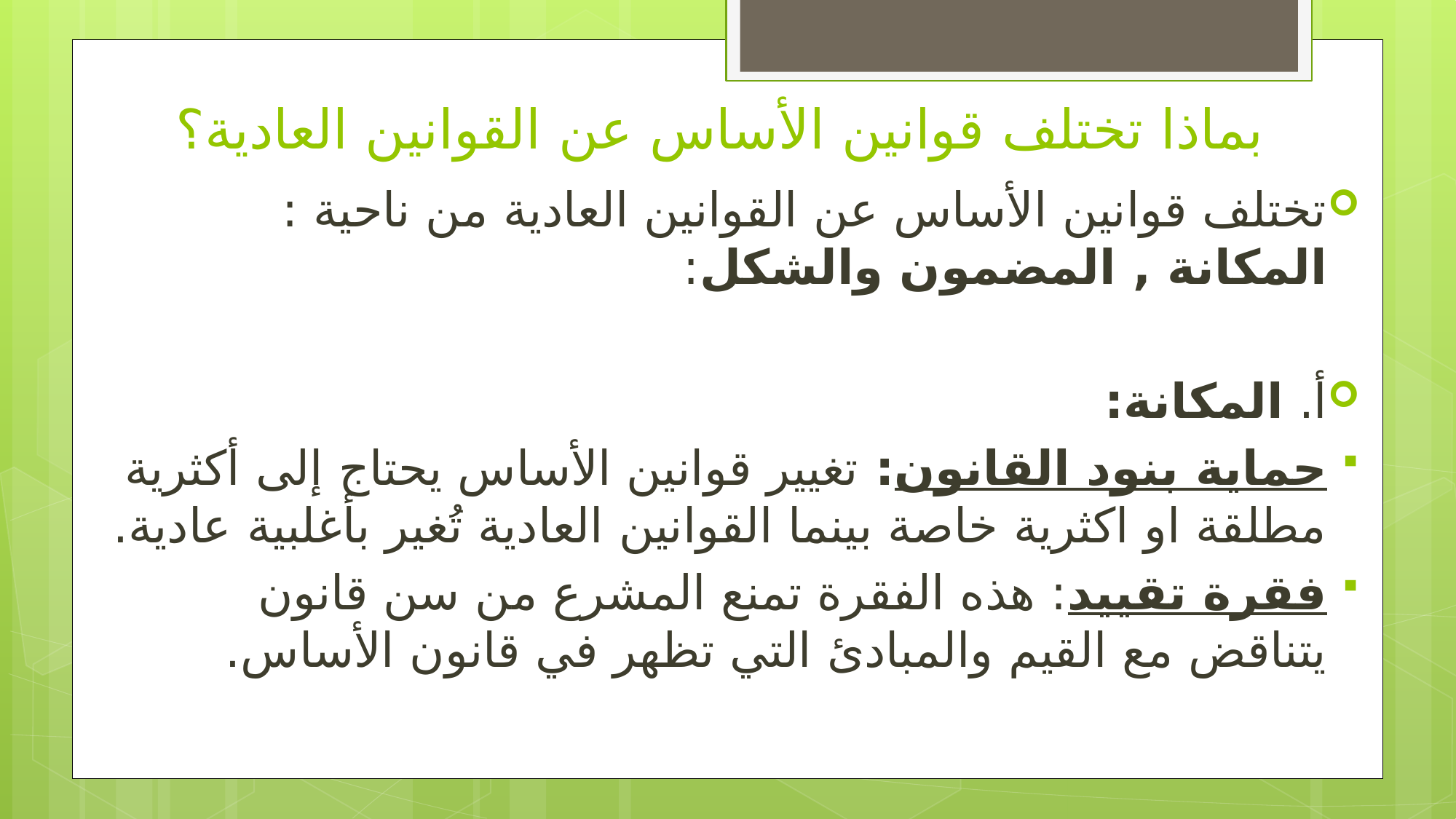

# بماذا تختلف قوانين الأساس عن القوانين العادية؟
تختلف قوانين الأساس عن القوانين العادية من ناحية : المكانة , المضمون والشكل:

أ. المكانة:
حماية بنود القانون: تغيير قوانين الأساس يحتاج إلى أكثرية مطلقة او اكثرية خاصة بينما القوانين العادية تُغير بأغلبية عادية.
فقرة تقييد: هذه الفقرة تمنع المشرع من سن قانون يتناقض مع القيم والمبادئ التي تظهر في قانون الأساس.